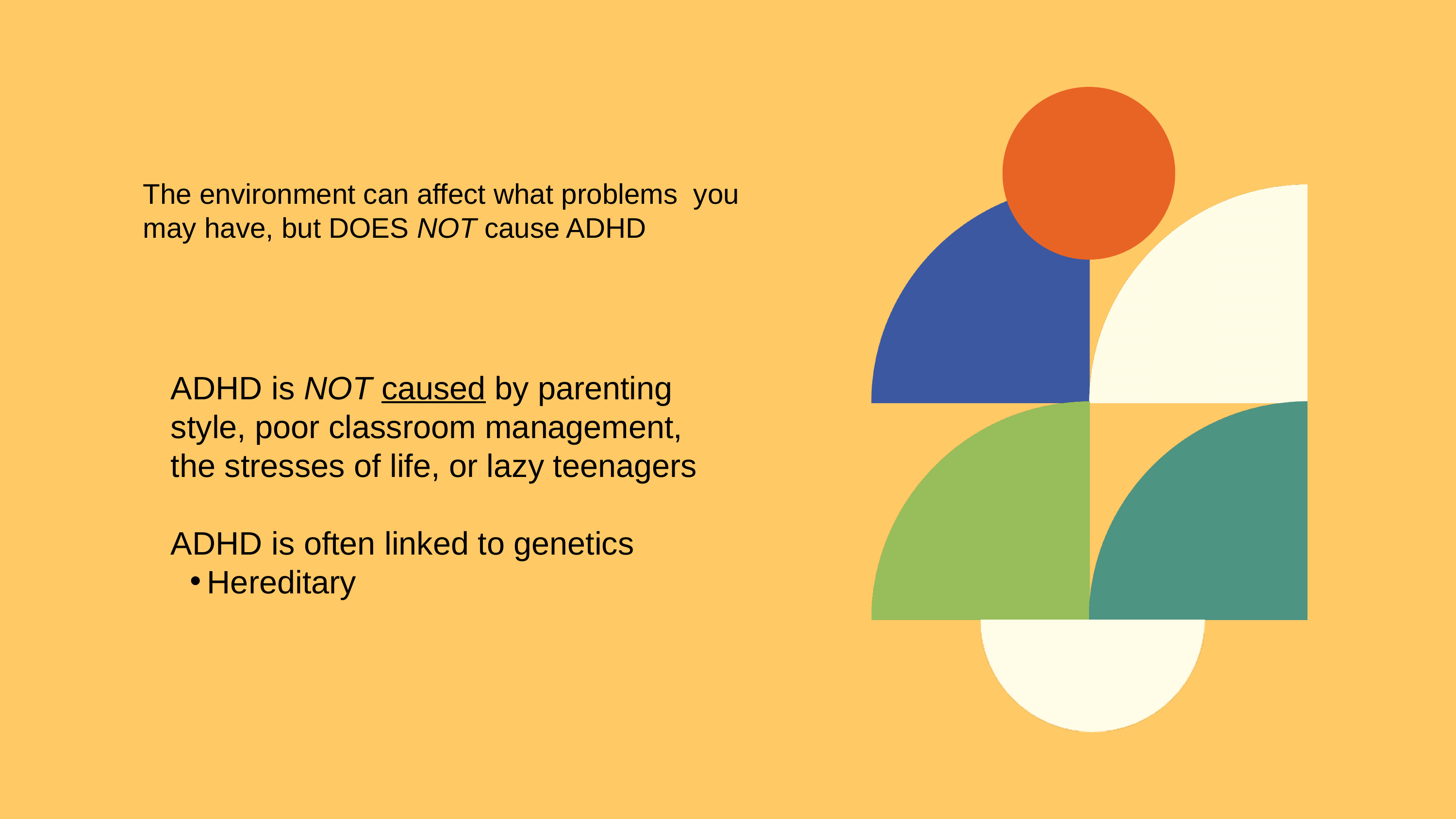

The environment can affect what problems  you may have, but DOES NOT cause ADHD

ADHD is NOT caused by parenting style, poor classroom management, the stresses of life, or lazy teenagers

ADHD is often linked to genetics
Hereditary